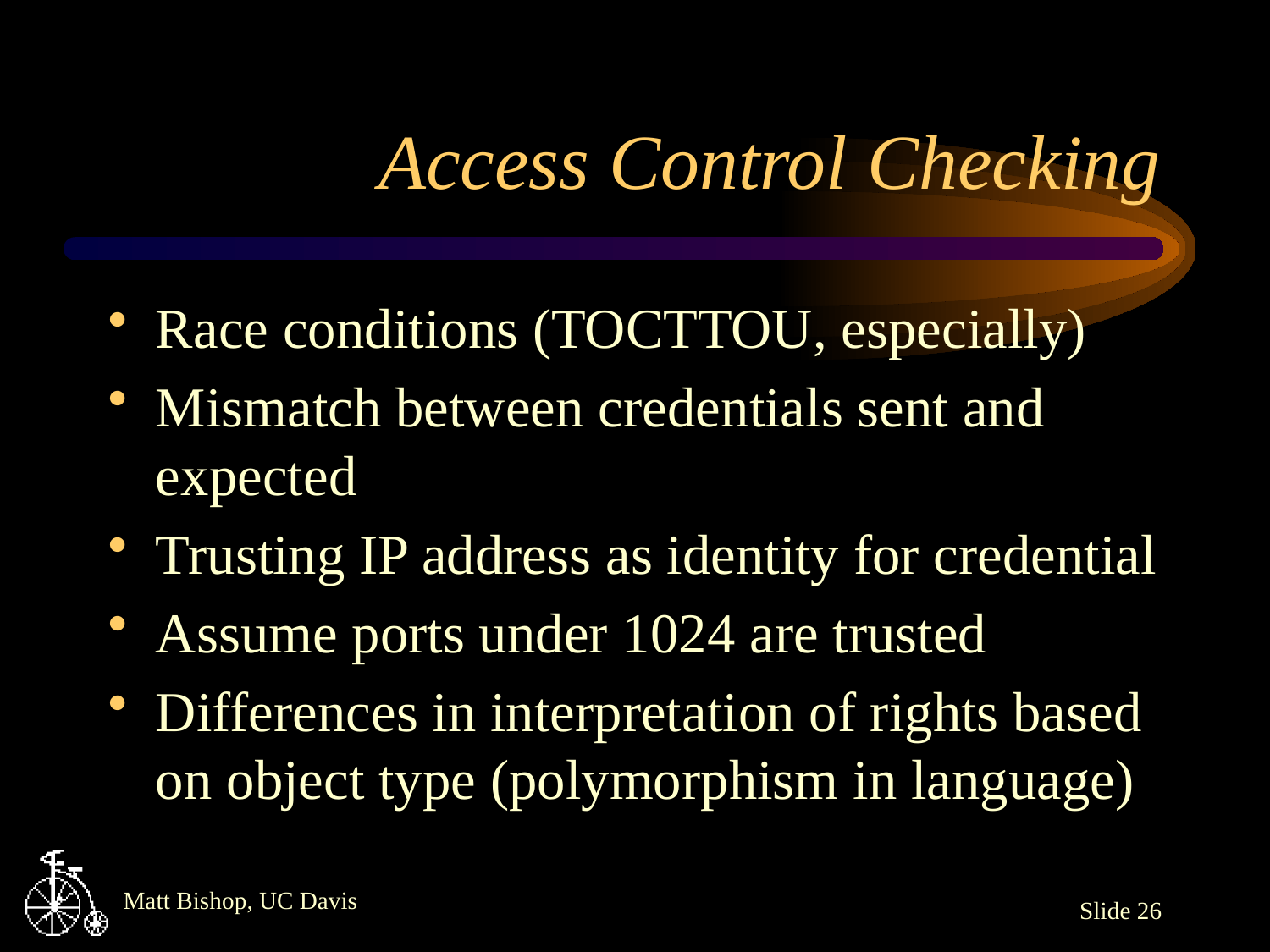

# Access Control Checking
Race conditions (TOCTTOU, especially)
Mismatch between credentials sent and expected
Trusting IP address as identity for credential
Assume ports under 1024 are trusted
Differences in interpretation of rights based on object type (polymorphism in language)
Slide 26